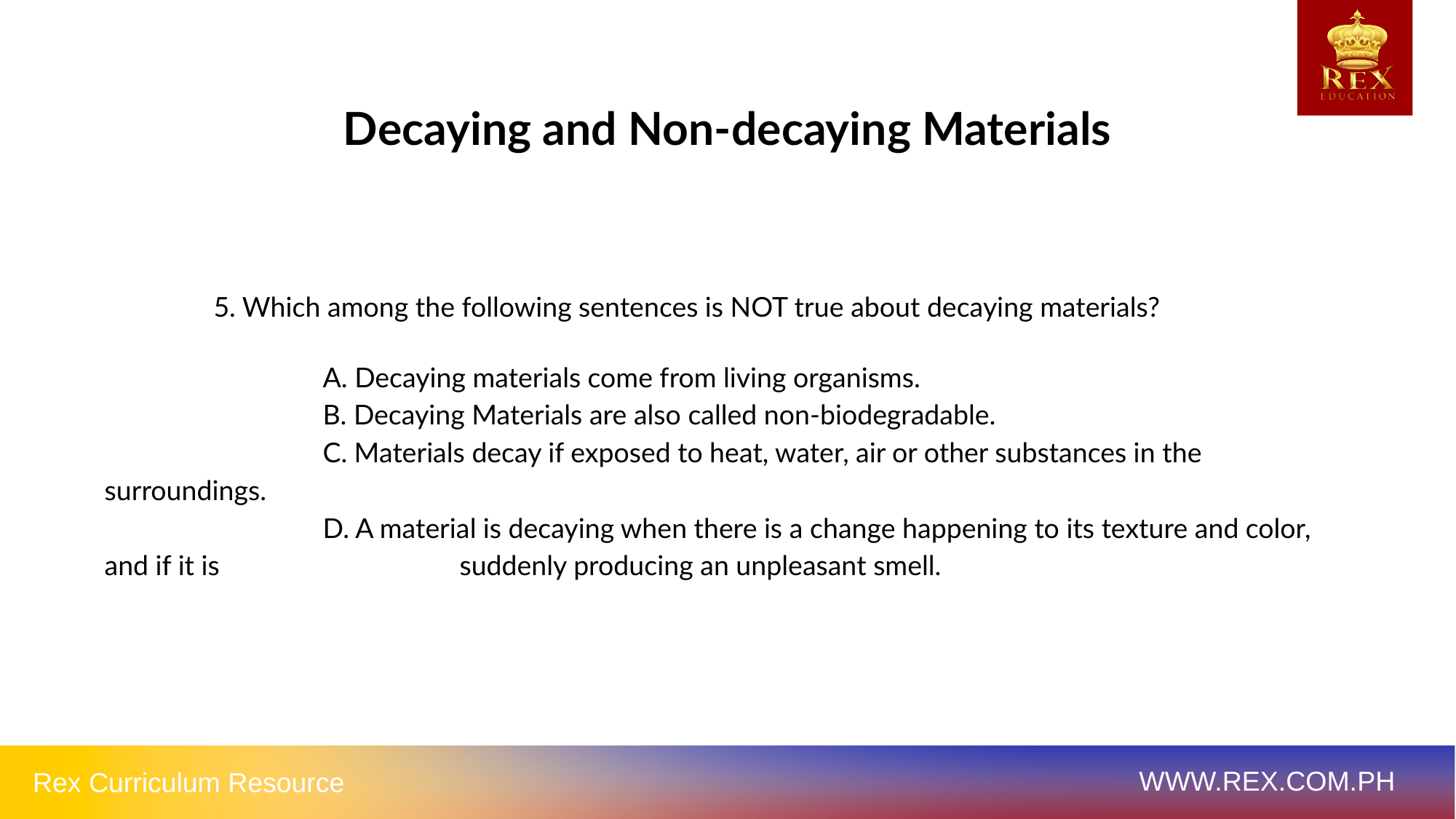

Decaying and Non-decaying Materials
	5. Which among the following sentences is NOT true about decaying materials?
		A. Decaying materials come from living organisms.
		B. Decaying Materials are also called non-biodegradable.
		C. Materials decay if exposed to heat, water, air or other substances in the surroundings.
		D. A material is decaying when there is a change happening to its texture and color, and if it is 		    suddenly producing an unpleasant smell.